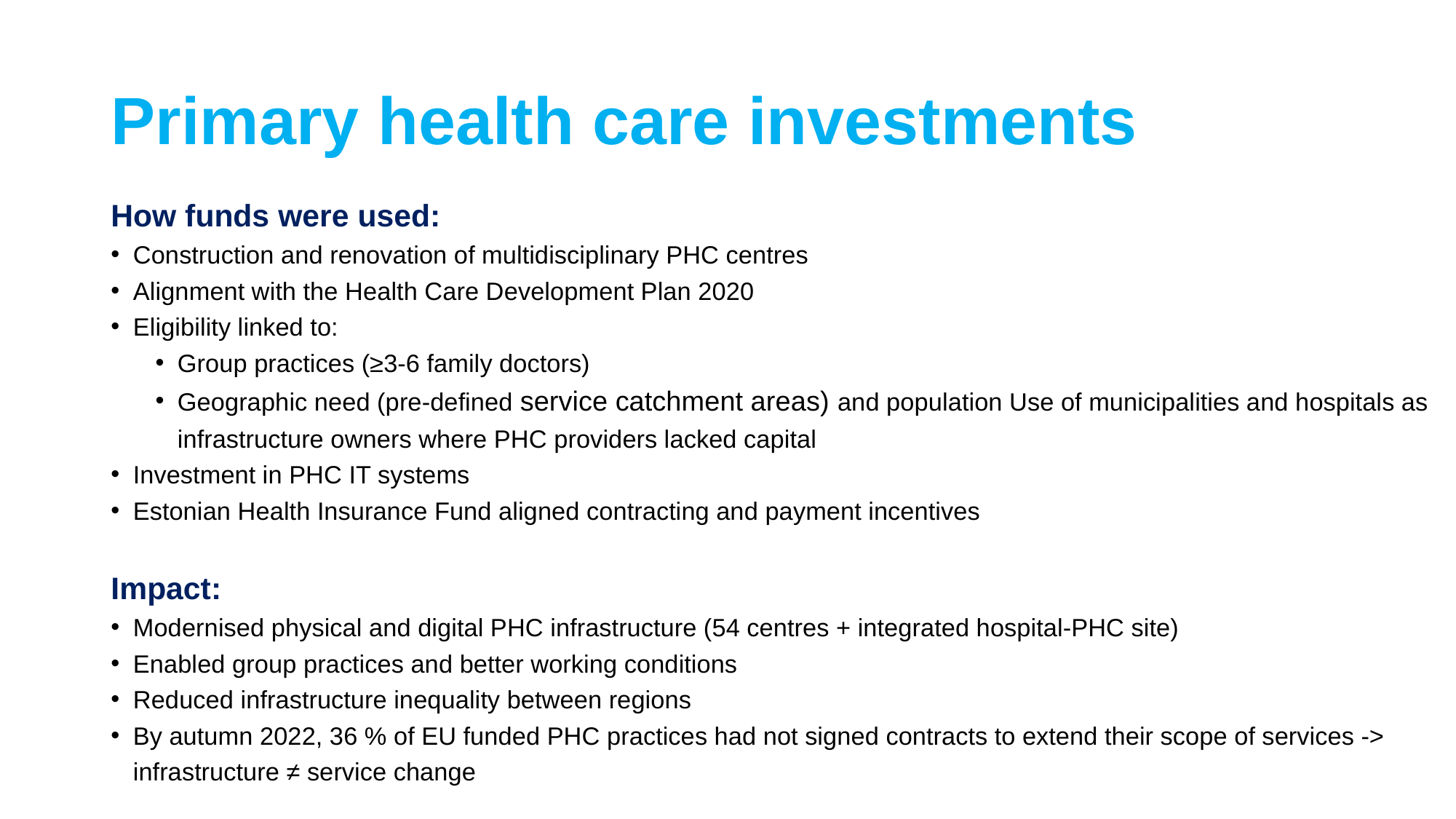

# Primary health care investments
How funds were used:
Construction and renovation of multidisciplinary PHC centres
Alignment with the Health Care Development Plan 2020
Eligibility linked to:
Group practices (≥3-6 family doctors)
Geographic need (pre-defined service catchment areas) and population Use of municipalities and hospitals as infrastructure owners where PHC providers lacked capital
Investment in PHC IT systems
Estonian Health Insurance Fund aligned contracting and payment incentives

Impact:
Modernised physical and digital PHC infrastructure (54 centres + integrated hospital-PHC site)
Enabled group practices and better working conditions
Reduced infrastructure inequality between regions
By autumn 2022, 36 % of EU funded PHC practices had not signed contracts to extend their scope of services -> infrastructure ≠ service change